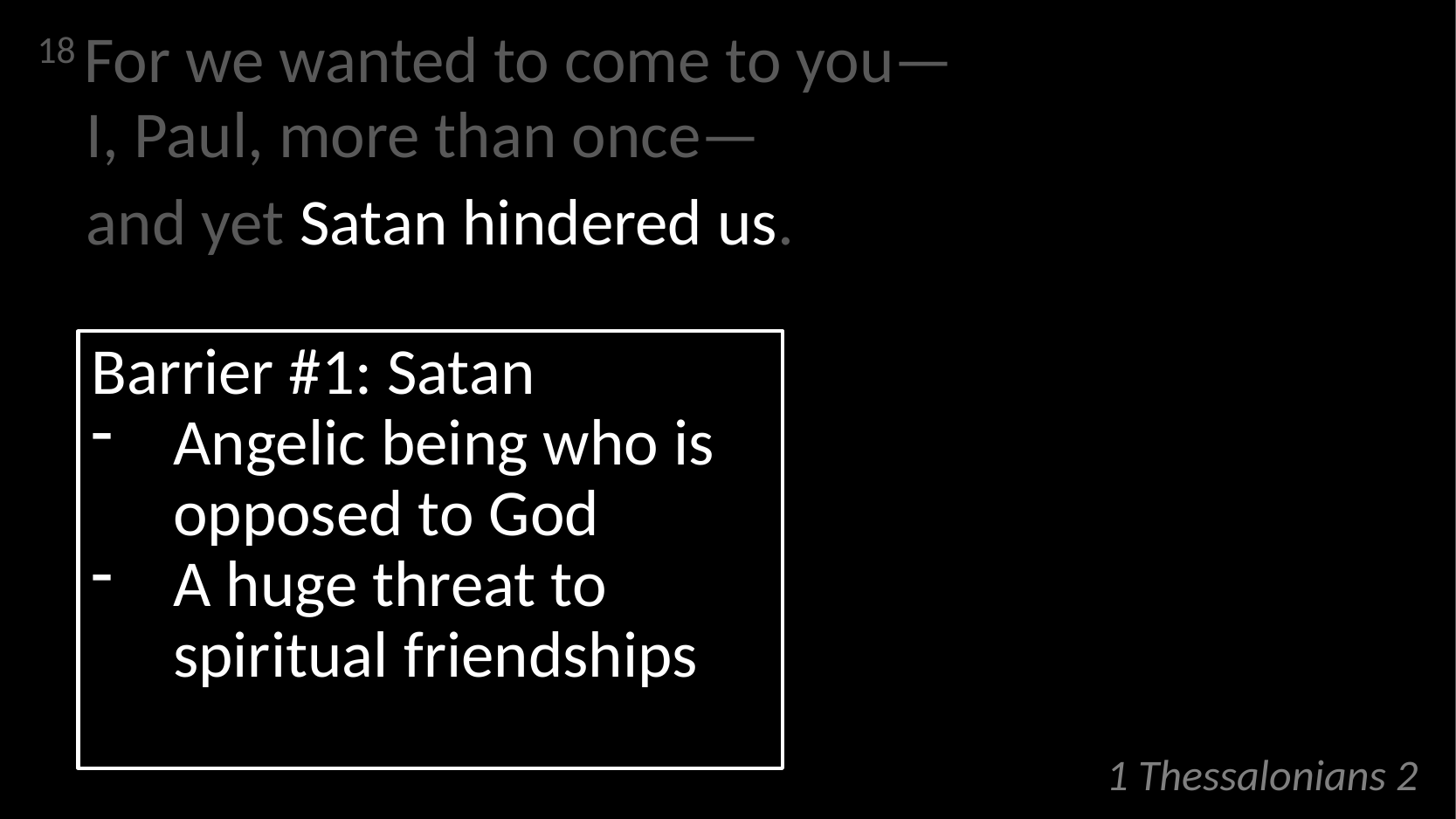

18 For we wanted to come to you—
I, Paul, more than once—
	and yet Satan hindered us.
Barrier #1: Satan
Angelic being who is opposed to God
A huge threat to spiritual friendships

# 1 Thessalonians 2